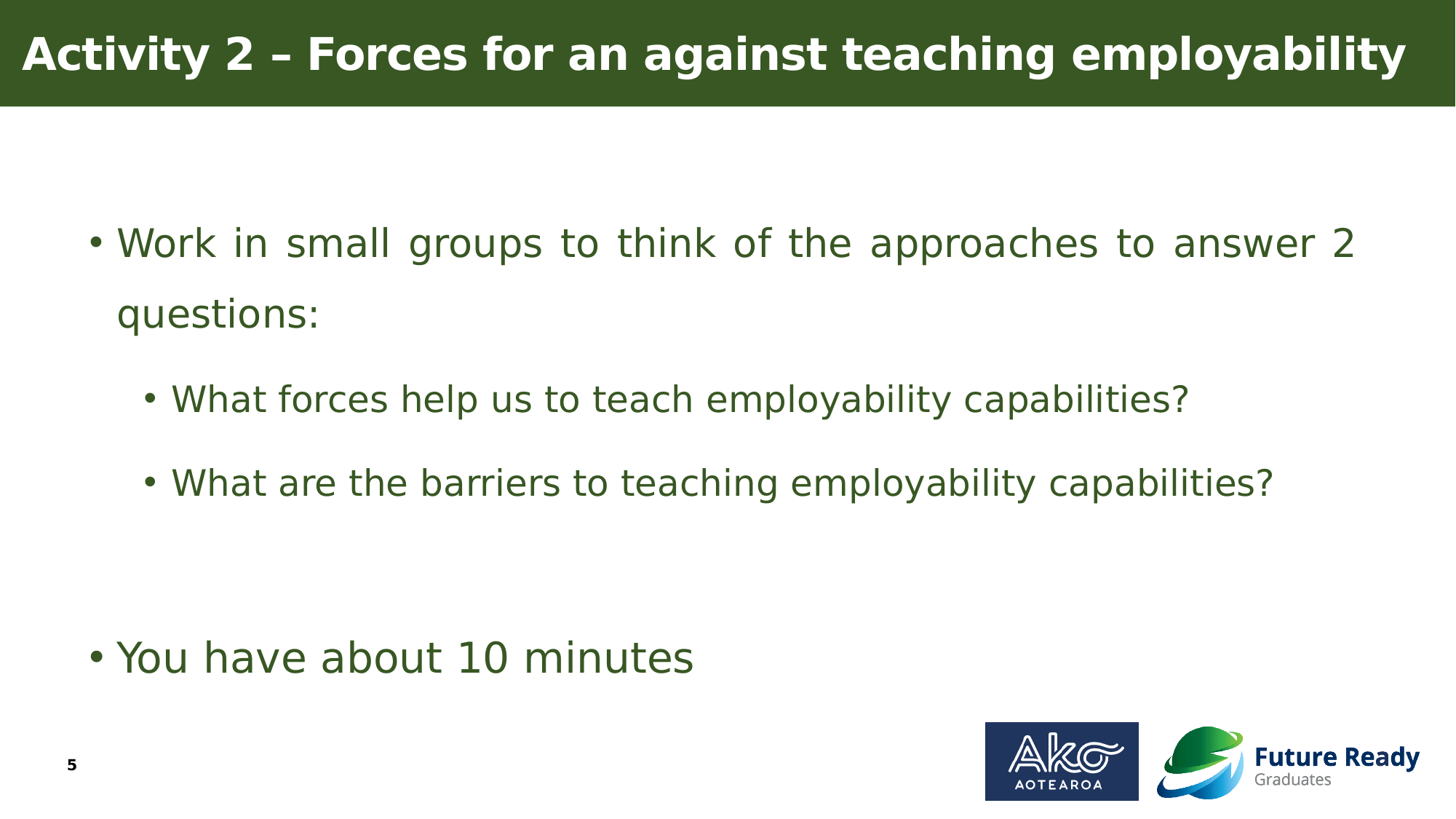

Activity 2 – Forces for an against teaching employability
Work in small groups to think of the approaches to answer 2 questions:
What forces help us to teach employability capabilities?
What are the barriers to teaching employability capabilities?

You have about 10 minutes
5